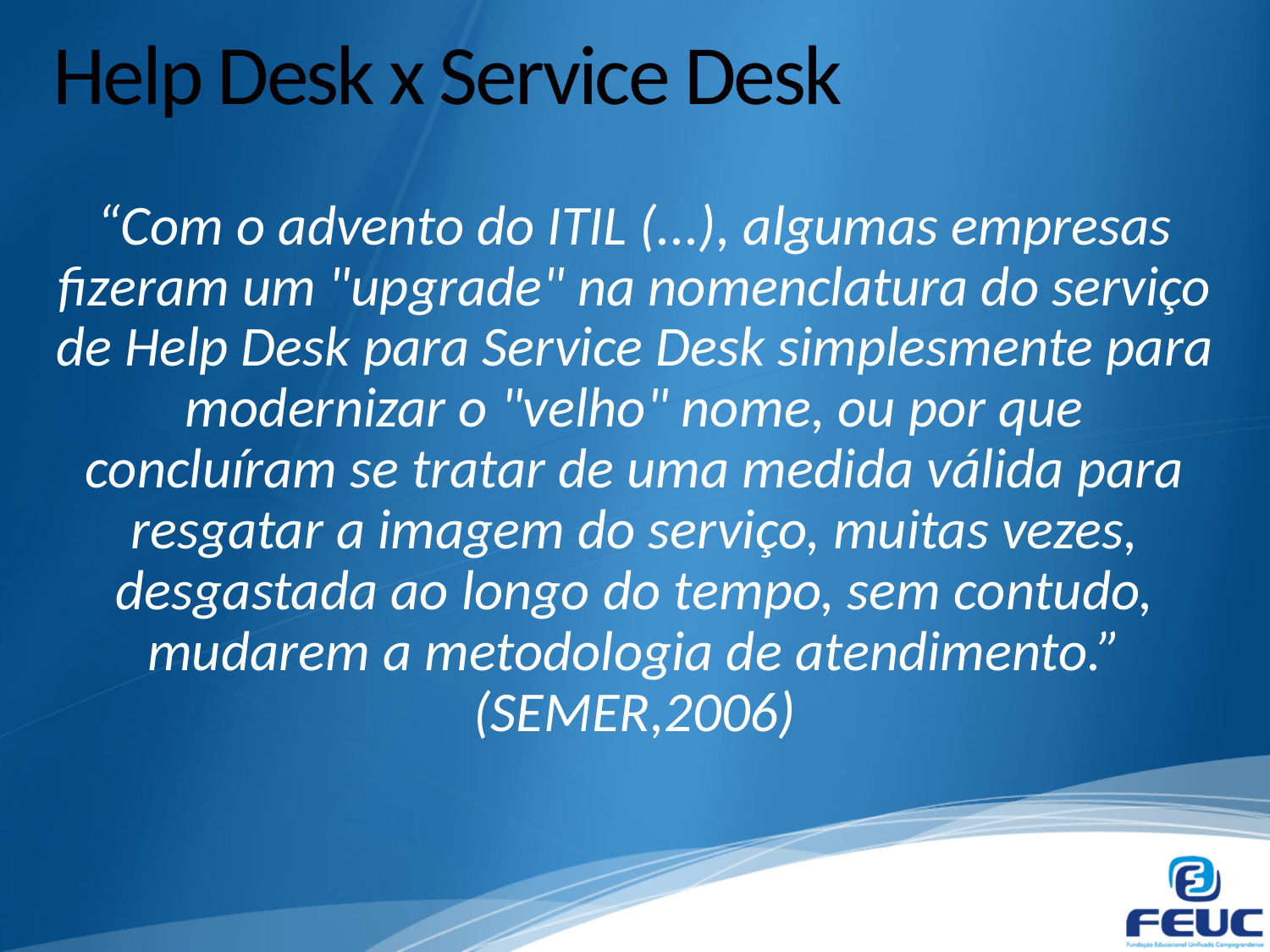

# Help Desk x Service Desk
“Com o advento do ITIL (...), algumas empresas fizeram um "upgrade" na nomenclatura do serviço de Help Desk para Service Desk simplesmente para modernizar o "velho" nome, ou por que concluíram se tratar de uma medida válida para resgatar a imagem do serviço, muitas vezes, desgastada ao longo do tempo, sem contudo, mudarem a metodologia de atendimento.” (SEMER,2006)